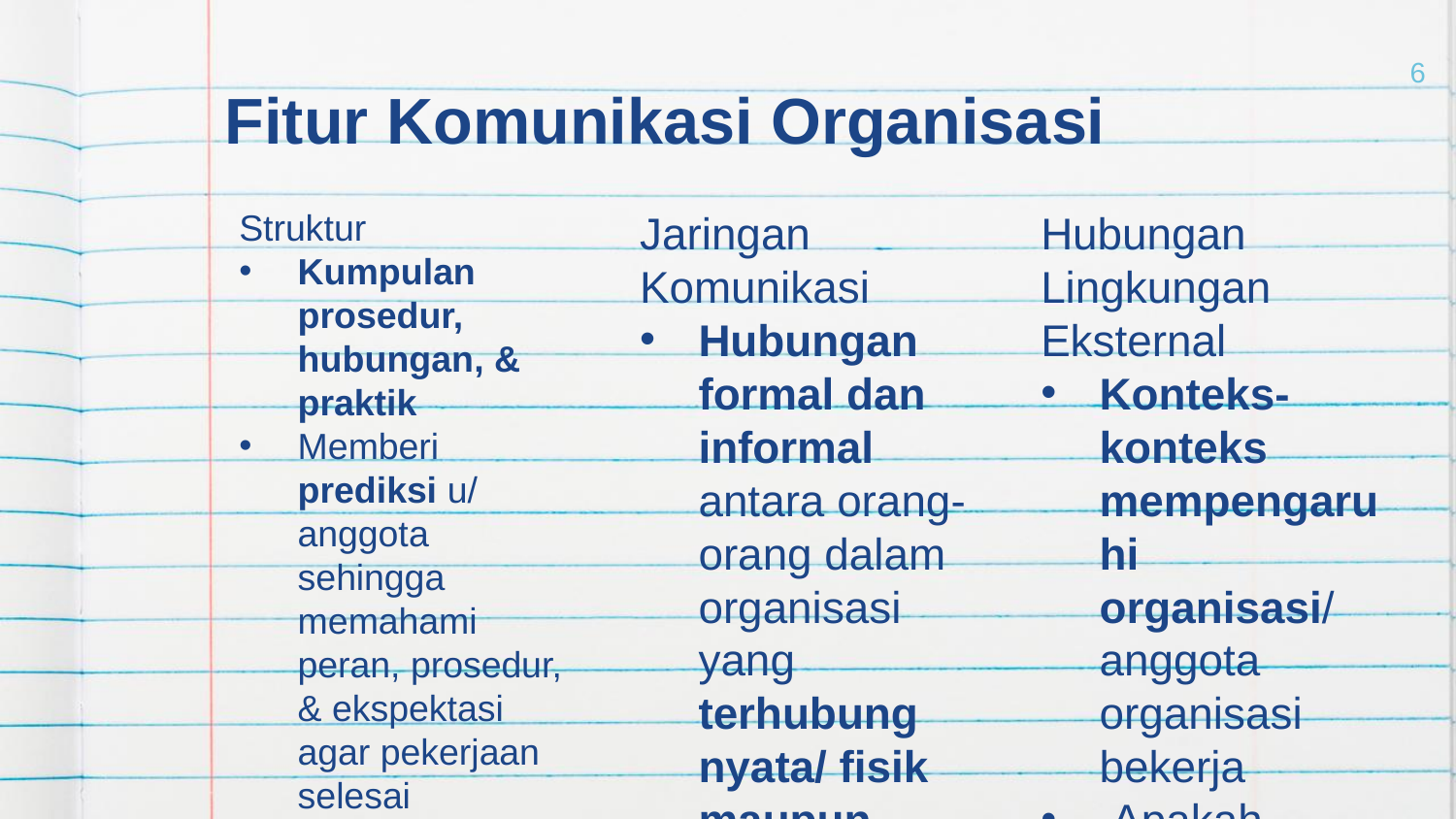

# Fitur Komunikasi Organisasi
6
Struktur
Kumpulan prosedur, hubungan, & praktik
Memberi prediksi u/ anggota sehingga memahami peran, prosedur, & ekspektasi agar pekerjaan selesai
Menentukan rantai komando, menentukan siapa berkomunikasi dengan siapa mengenai apa.
Jaringan Komunikasi
Hubungan formal dan informal antara orang-orang dalam organisasi yang terhubung nyata/ fisik maupun virtual.

Hubungan Lingkungan Eksternal
Konteks- konteks mempengaruhi organisasi/ anggota organisasi bekerja
 Apakah sukses/ gagal.